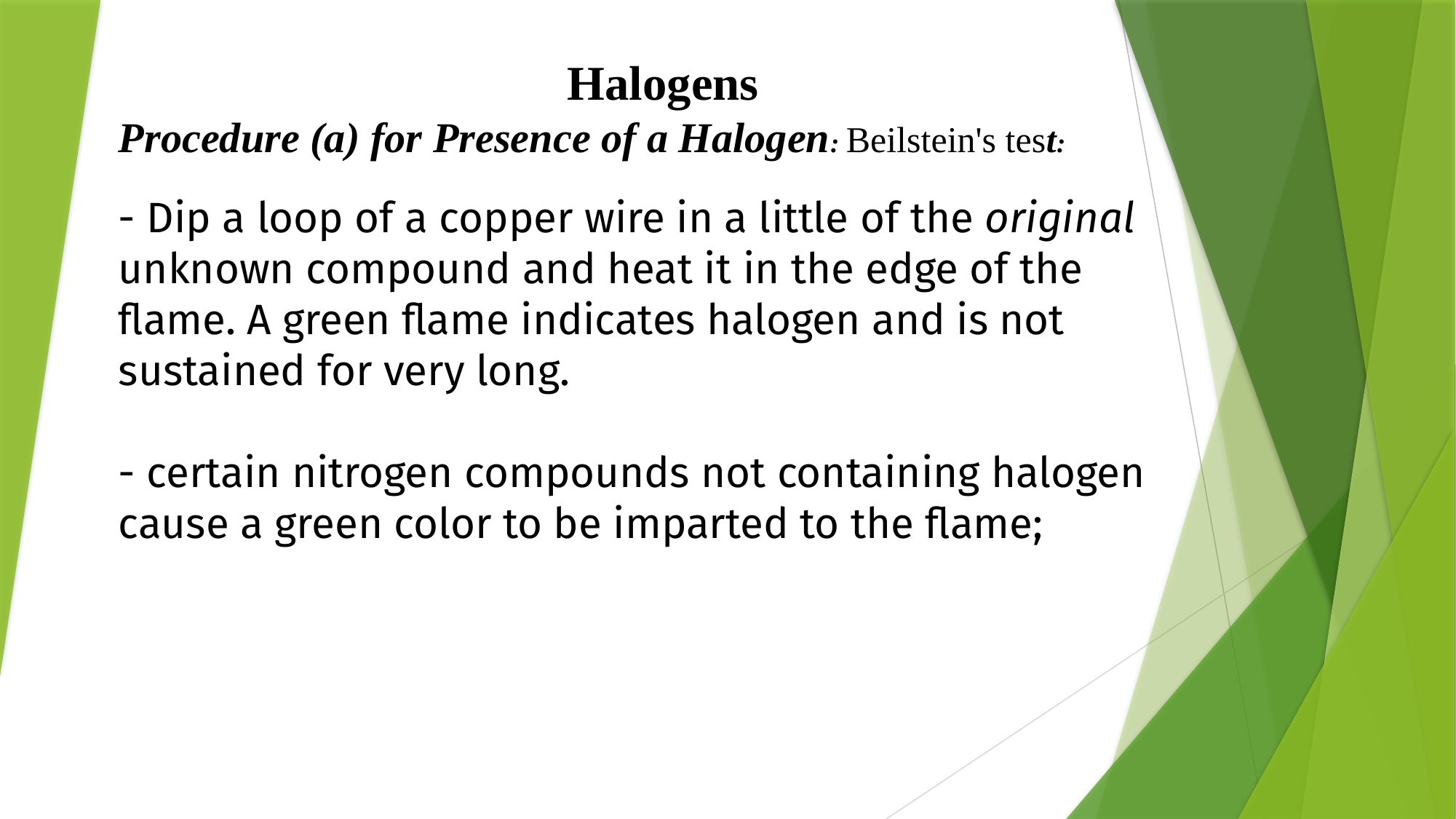

Halogens
Procedure (a) for Presence of a Halogen: Beilstein's test:

- Dip a loop of a copper wire in a little of the original unknown compound and heat it in the edge of the flame. A green flame indicates halogen and is not sustained for very long.

- certain nitrogen compounds not containing halogen cause a green color to be imparted to the flame;